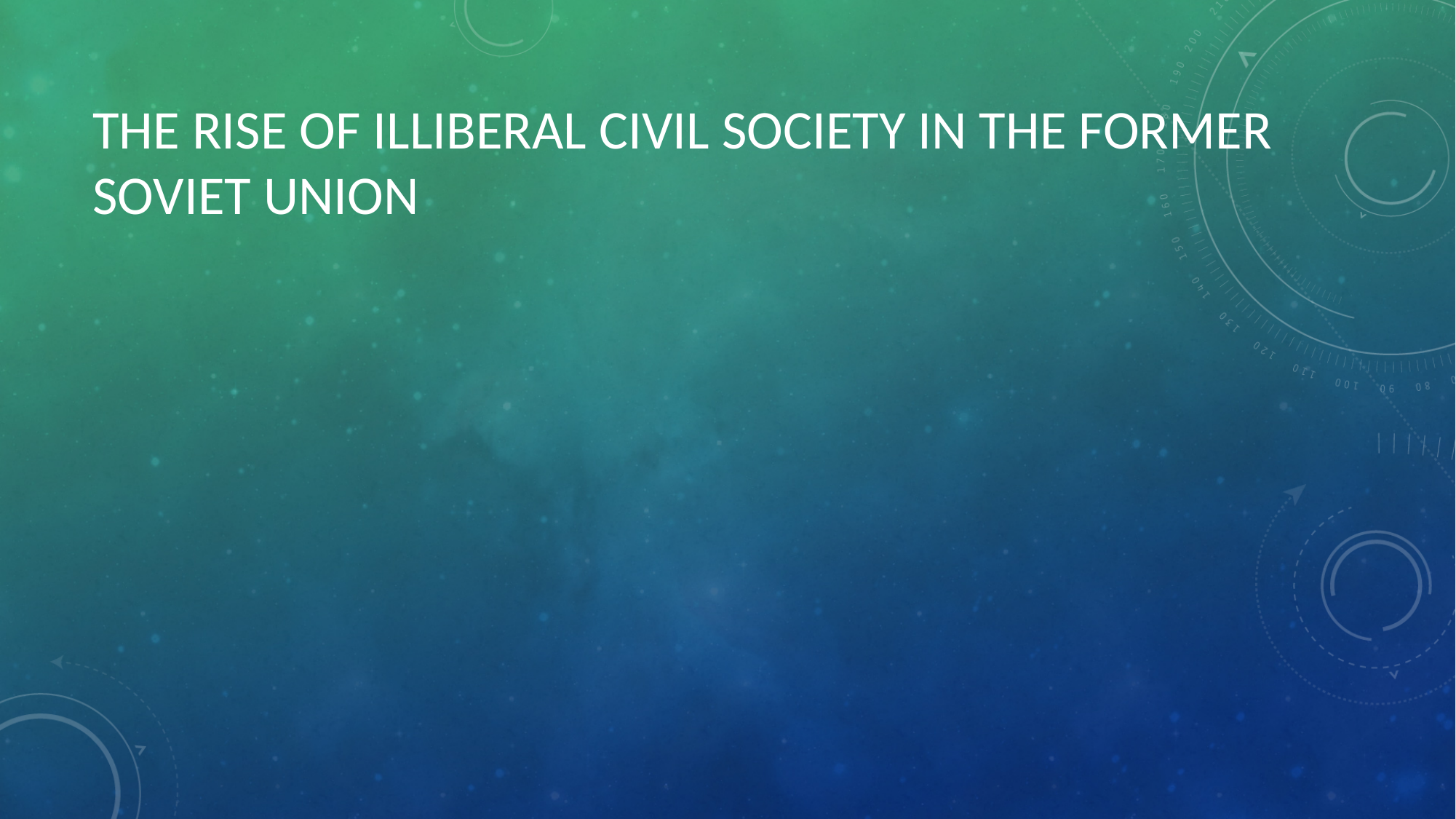

# The rise of illiberal civil society in the former Soviet Union